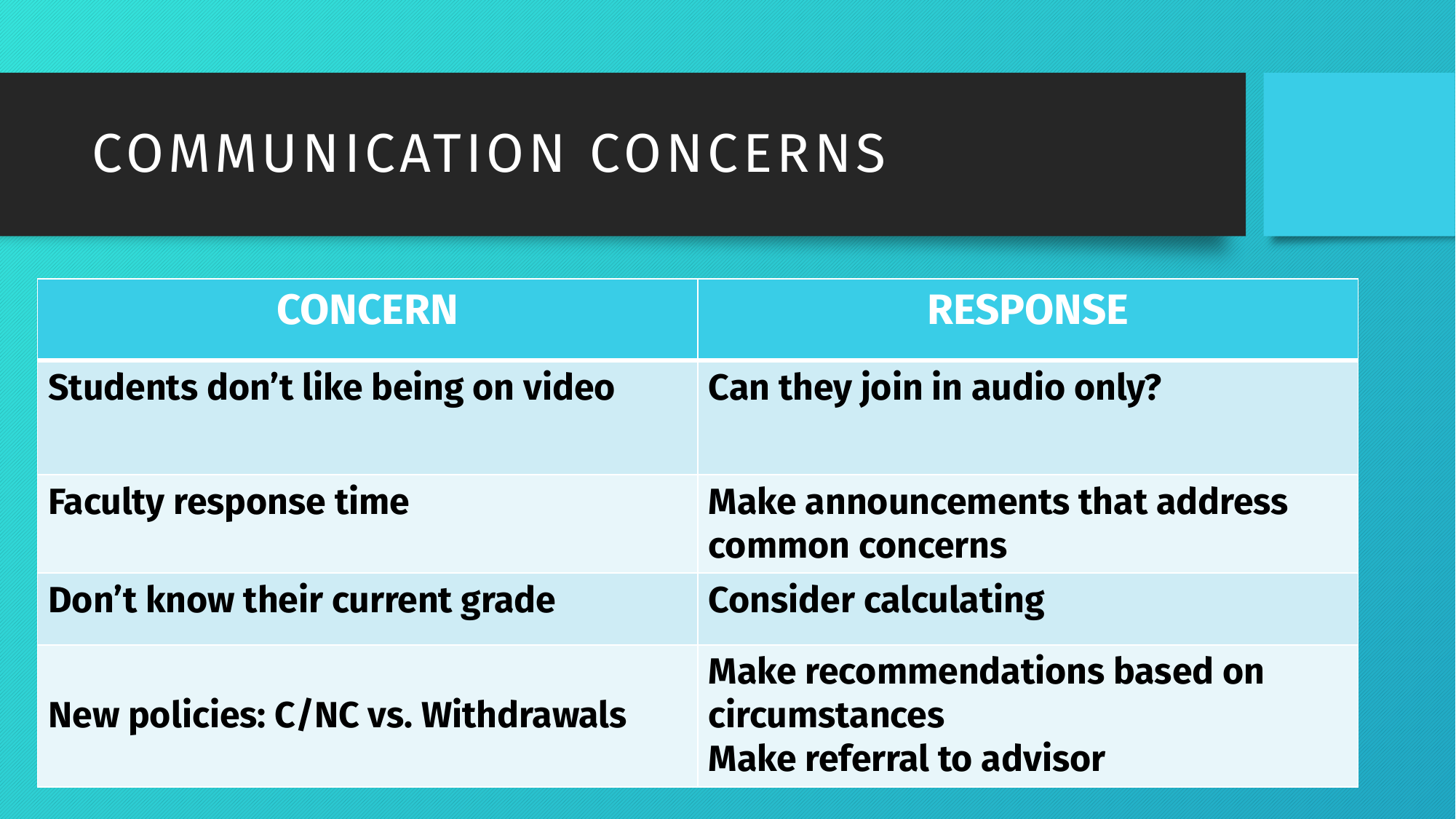

# COMMUNICATION CONCERNS
| CONCERN | RESPONSE |
| --- | --- |
| Students don’t like being on video | Can they join in audio only? |
| Faculty response time | Make announcements that address common concerns |
| Don’t know their current grade | Consider calculating |
| New policies: C/NC vs. Withdrawals | Make recommendations based on circumstances Make referral to advisor |